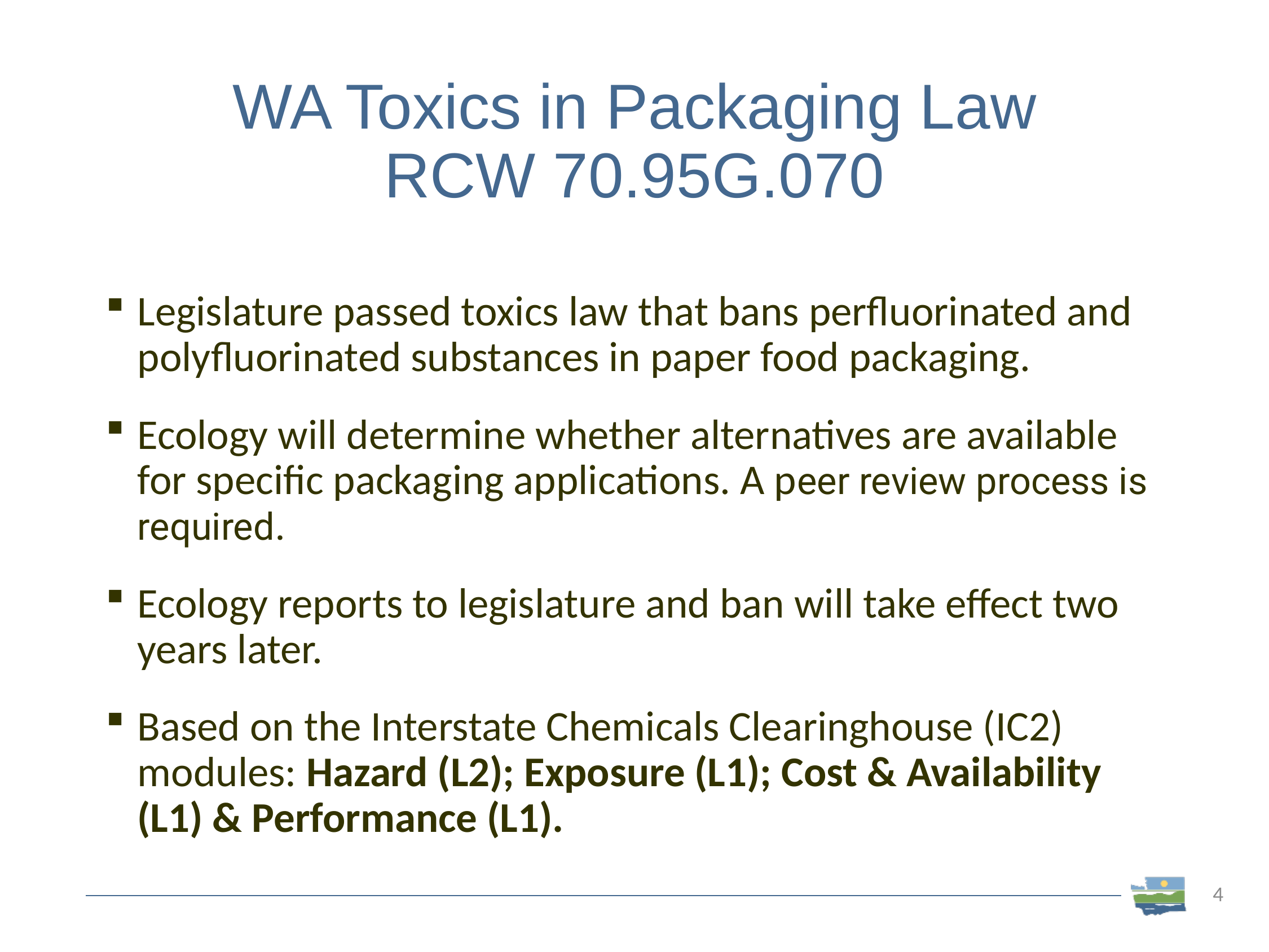

# WA Toxics in Packaging Law RCW 70.95G.070

Legislature passed toxics law that bans perfluorinated and polyfluorinated substances in paper food packaging.
Ecology will determine whether alternatives are available for specific packaging applications. A peer review process is required.
Ecology reports to legislature and ban will take effect two years later.
Based on the Interstate Chemicals Clearinghouse (IC2) modules: Hazard (L2); Exposure (L1); Cost & Availability (L1) & Performance (L1).
4